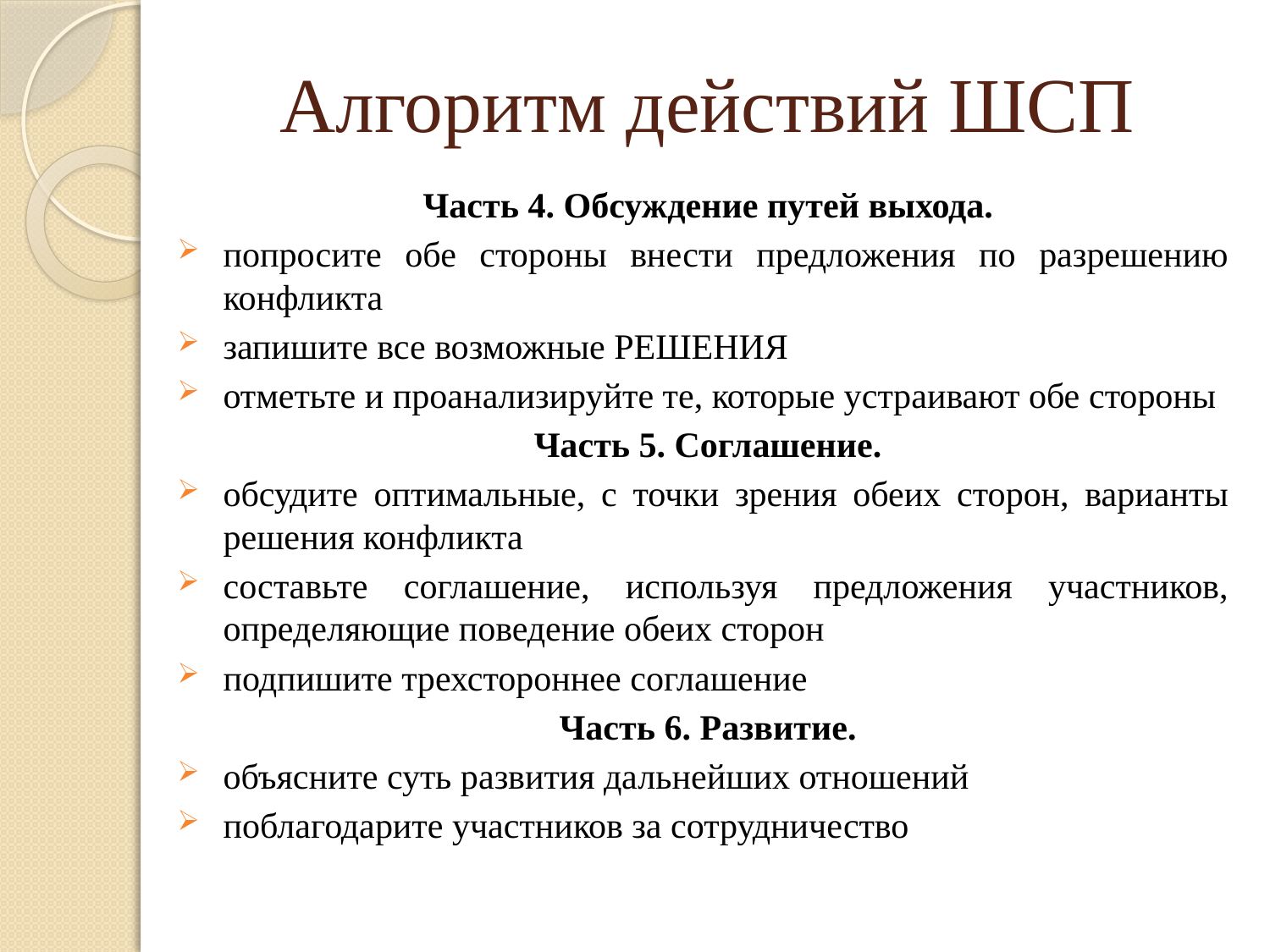

# Алгоритм действий ШСП
Часть 4. Обсуждение путей выхода.
попросите обе стороны внести предложения по разрешению конфликта
запишите все возможные РЕШЕНИЯ
отметьте и проанализируйте те, которые устраивают обе стороны
Часть 5. Соглашение.
обсудите оптимальные, с точки зрения обеих сторон, варианты решения конфликта
составьте соглашение, используя предложения участников, определяющие поведение обеих сторон
подпишите трехстороннее соглашение
Часть 6. Развитие.
объясните суть развития дальнейших отношений
поблагодарите участников за сотрудничество